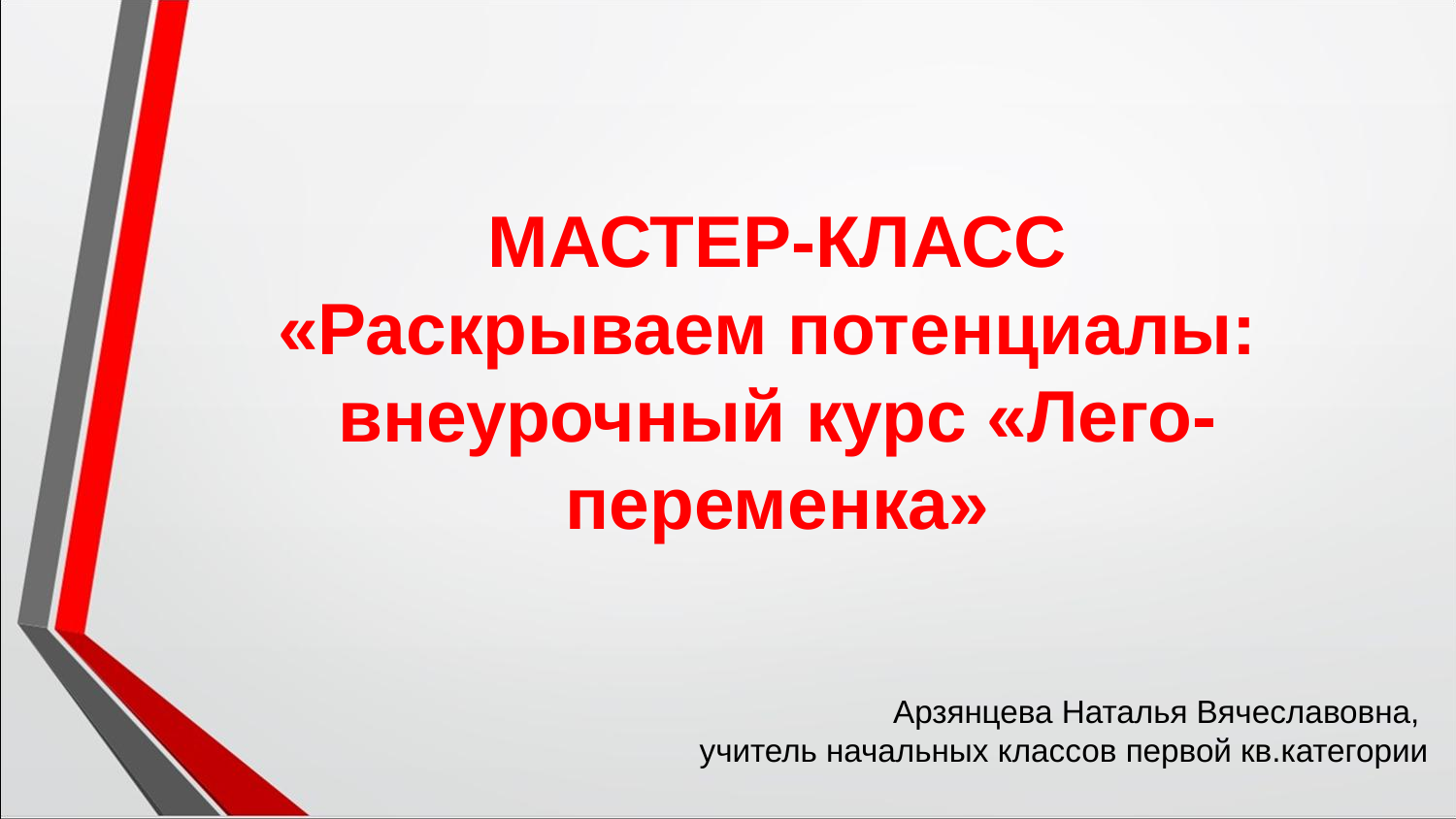

МАСТЕР-КЛАСС
«Раскрываем потенциалы:
внеурочный курс «Лего-переменка»

Арзянцева Наталья Вячеславовна,
учитель начальных классов первой кв.категории